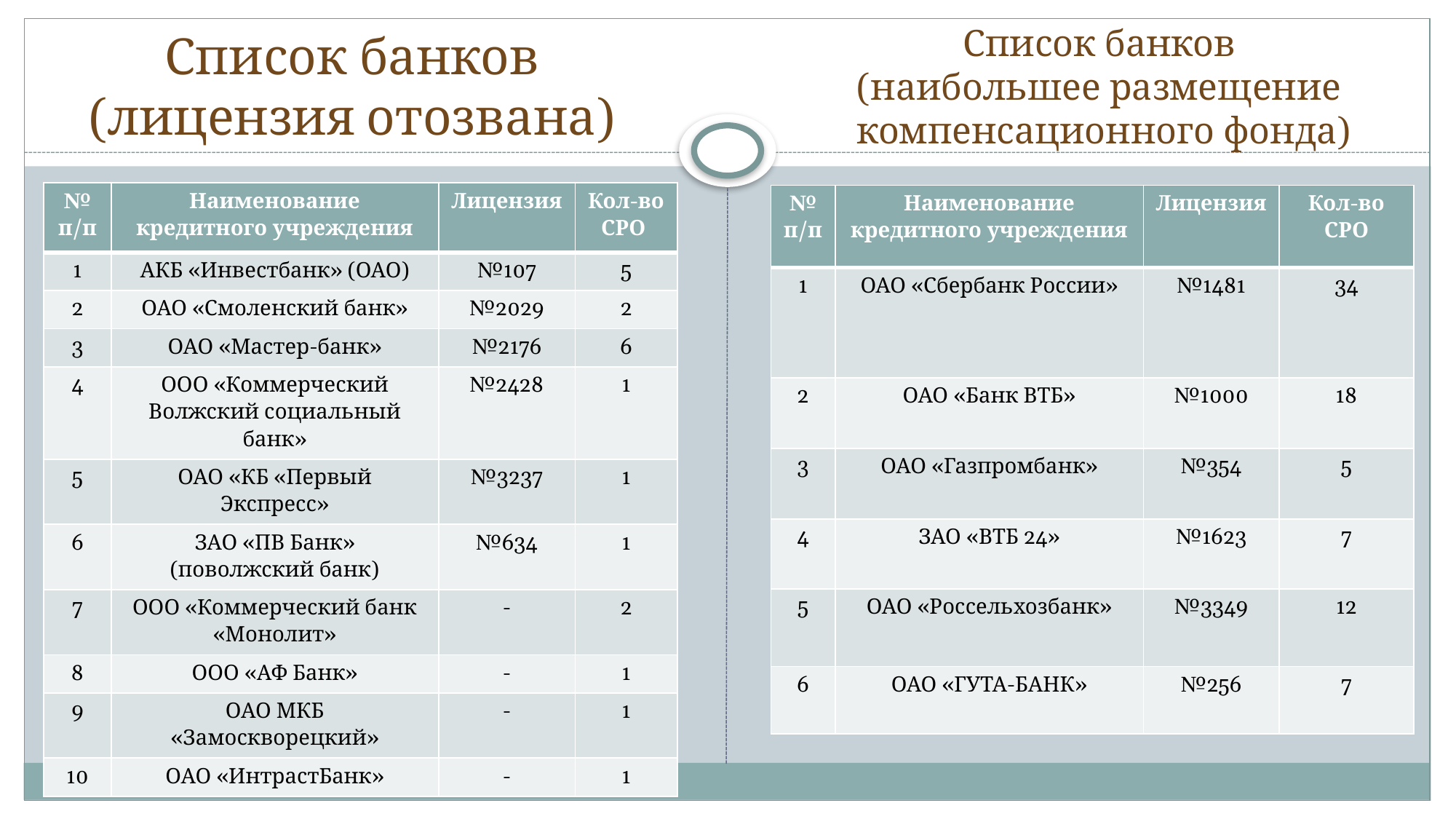

# Список банков (лицензия отозвана)
Список банков
(наибольшее размещение
 компенсационного фонда)
| № п/п | Наименование кредитного учреждения | Лицензия | Кол-во СРО |
| --- | --- | --- | --- |
| 1 | АКБ «Инвестбанк» (ОАО) | №107 | 5 |
| 2 | ОАО «Смоленский банк» | №2029 | 2 |
| 3 | ОАО «Мастер-банк» | №2176 | 6 |
| 4 | ООО «Коммерческий Волжский социальный банк» | №2428 | 1 |
| 5 | ОАО «КБ «Первый Экспресс» | №3237 | 1 |
| 6 | ЗАО «ПВ Банк» (поволжский банк) | №634 | 1 |
| 7 | ООО «Коммерческий банк «Монолит» | - | 2 |
| 8 | ООО «АФ Банк» | - | 1 |
| 9 | ОАО МКБ «Замоскворецкий» | - | 1 |
| 10 | ОАО «ИнтрастБанк» | - | 1 |
| № п/п | Наименование кредитного учреждения | Лицензия | Кол-во СРО |
| --- | --- | --- | --- |
| 1 | ОАО «Сбербанк России» | №1481 | 34 |
| 2 | ОАО «Банк ВТБ» | №1000 | 18 |
| 3 | ОАО «Газпромбанк» | №354 | 5 |
| 4 | ЗАО «ВТБ 24» | №1623 | 7 |
| 5 | ОАО «Россельхозбанк» | №3349 | 12 |
| 6 | ОАО «ГУТА-БАНК» | №256 | 7 |